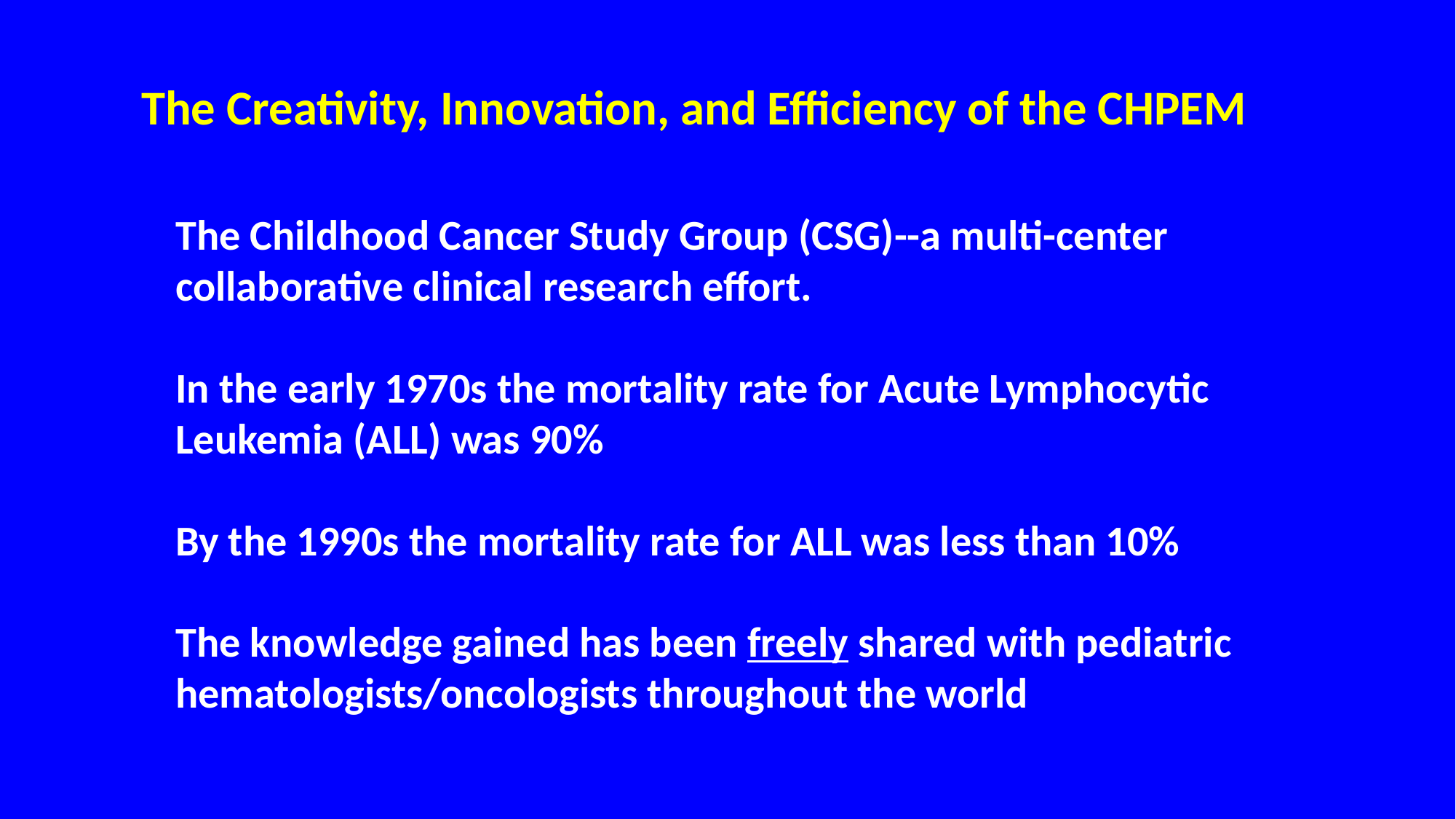

The Creativity, Innovation, and Efficiency of the CHPEM
The Childhood Cancer Study Group (CSG)--a multi-center collaborative clinical research effort.

In the early 1970s the mortality rate for Acute Lymphocytic Leukemia (ALL) was 90%

By the 1990s the mortality rate for ALL was less than 10%

The knowledge gained has been freely shared with pediatric hematologists/oncologists throughout the world